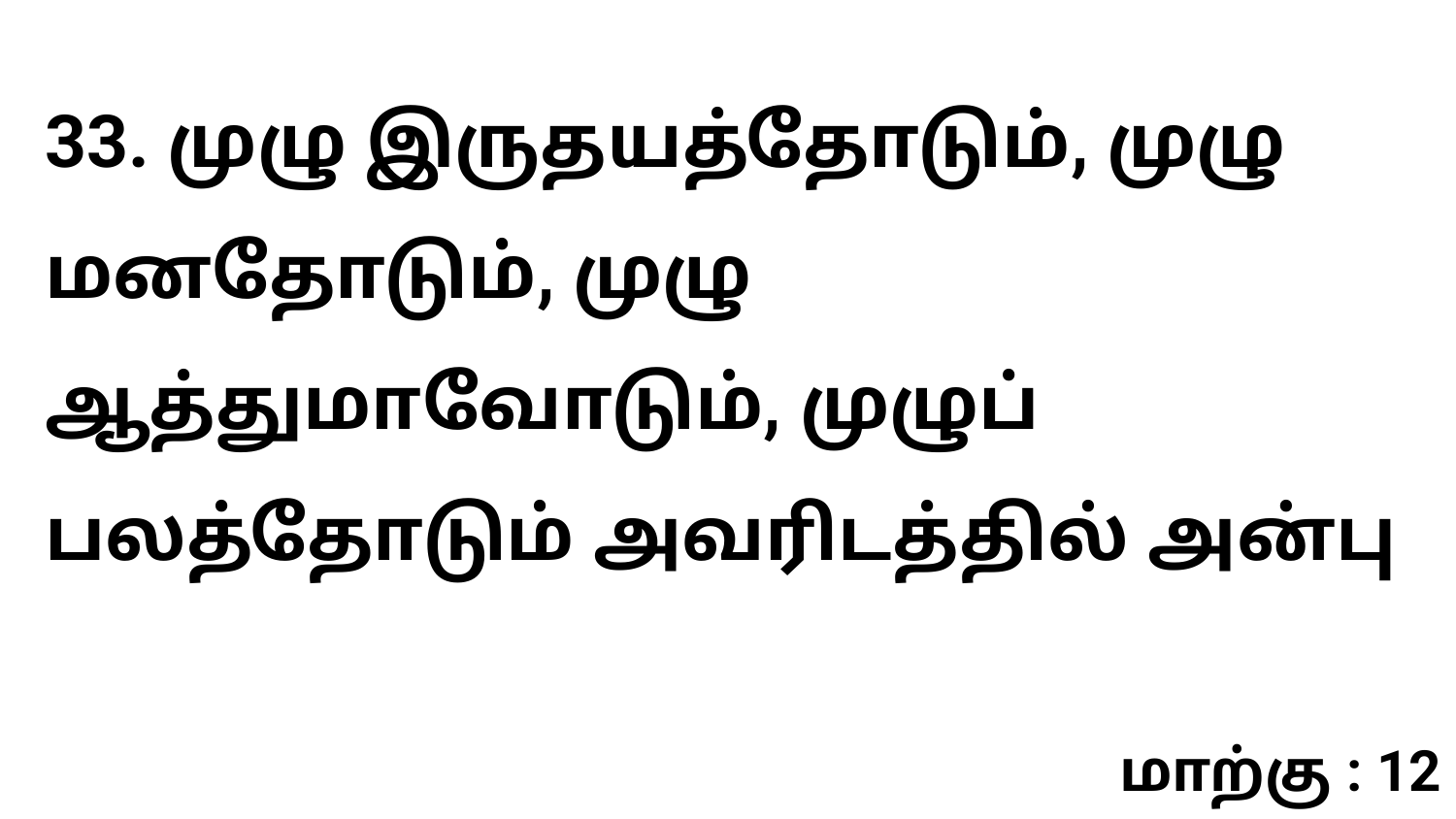

33. முழு இருதயத்தோடும், முழு மனதோடும், முழு ஆத்துமாவோடும், முழுப் பலத்தோடும் அவரிடத்தில் அன்பு
மாற்கு : 12